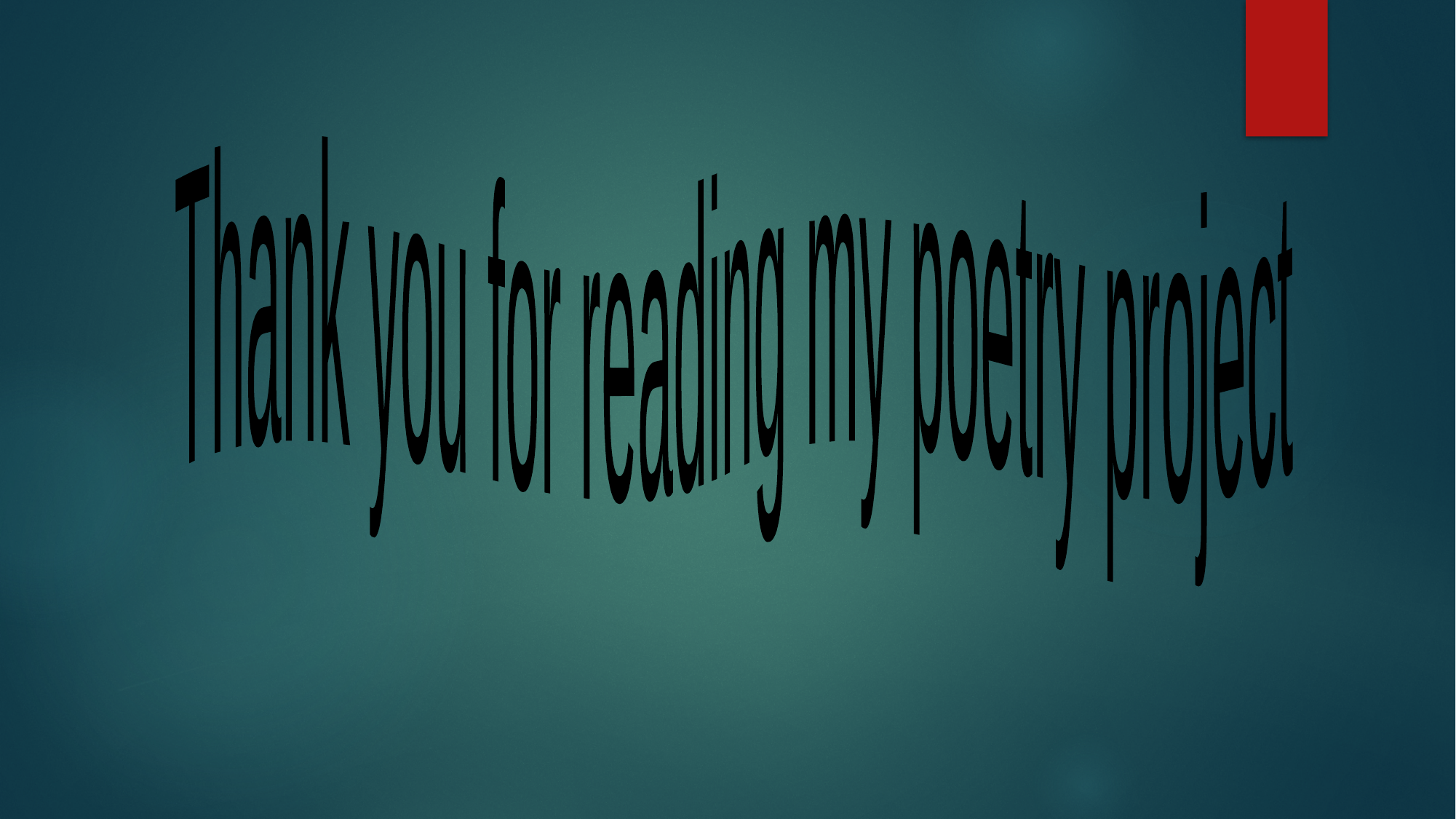

Thank you for reading my poetry project